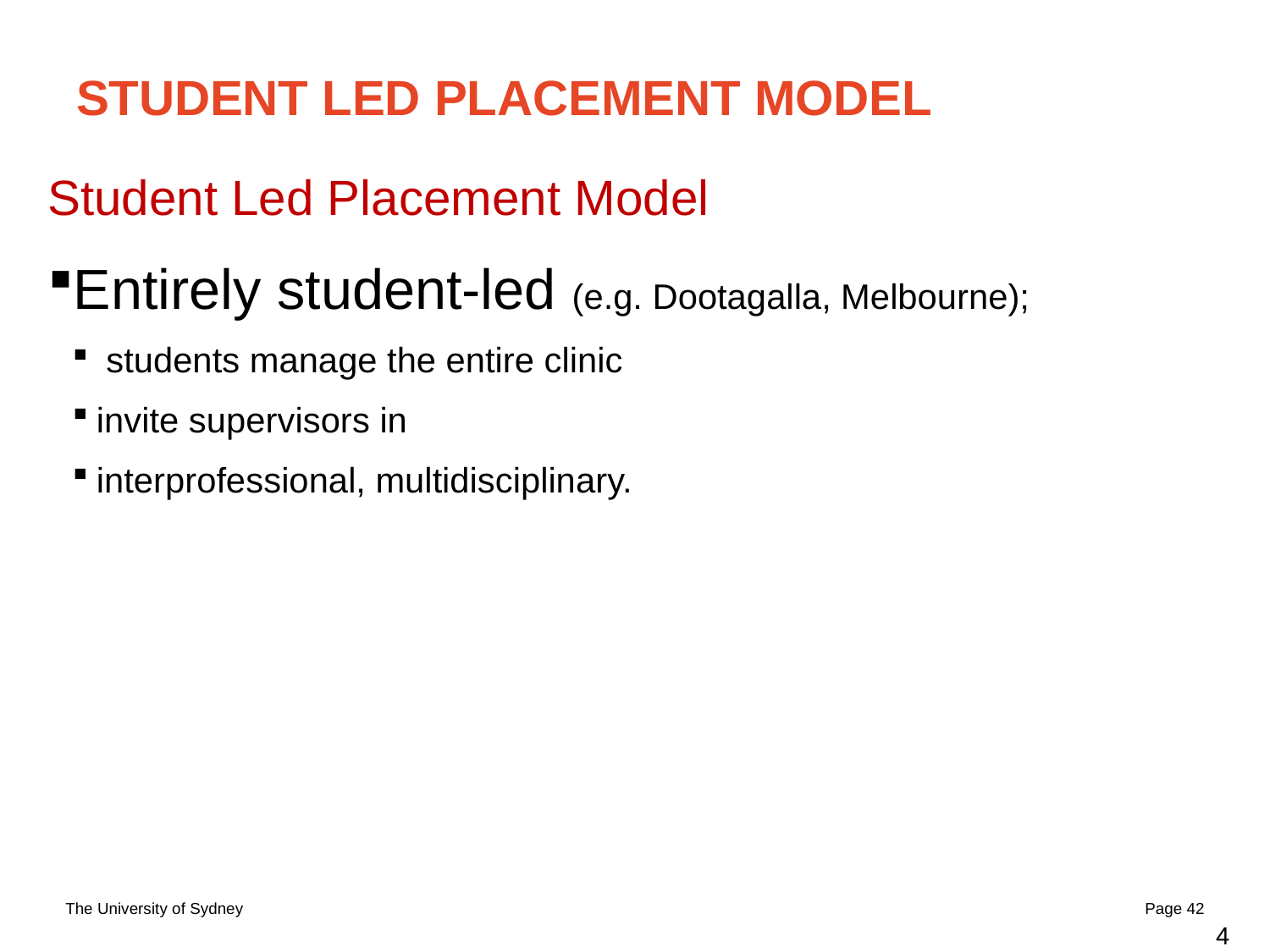

# STUDENT LED PLACEMENT MODEL
Student Led Placement Model
Entirely student-led (e.g. Dootagalla, Melbourne);
 students manage the entire clinic
invite supervisors in
interprofessional, multidisciplinary.

42